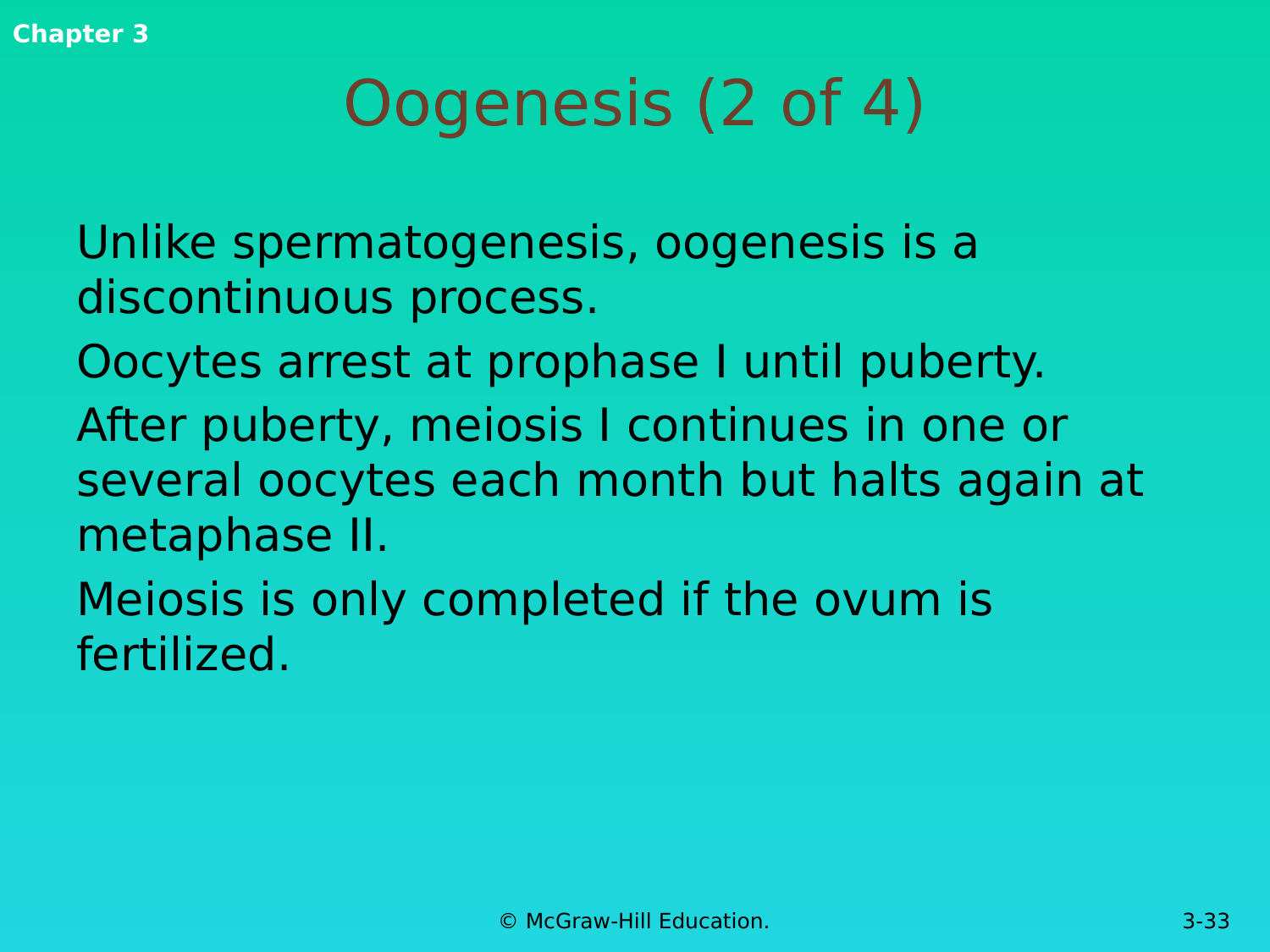

# Oogenesis (2 of 4)
Unlike spermatogenesis, oogenesis is a discontinuous process.
Oocytes arrest at prophase I until puberty.
After puberty, meiosis I continues in one or several oocytes each month but halts again at metaphase II.
Meiosis is only completed if the ovum is fertilized.